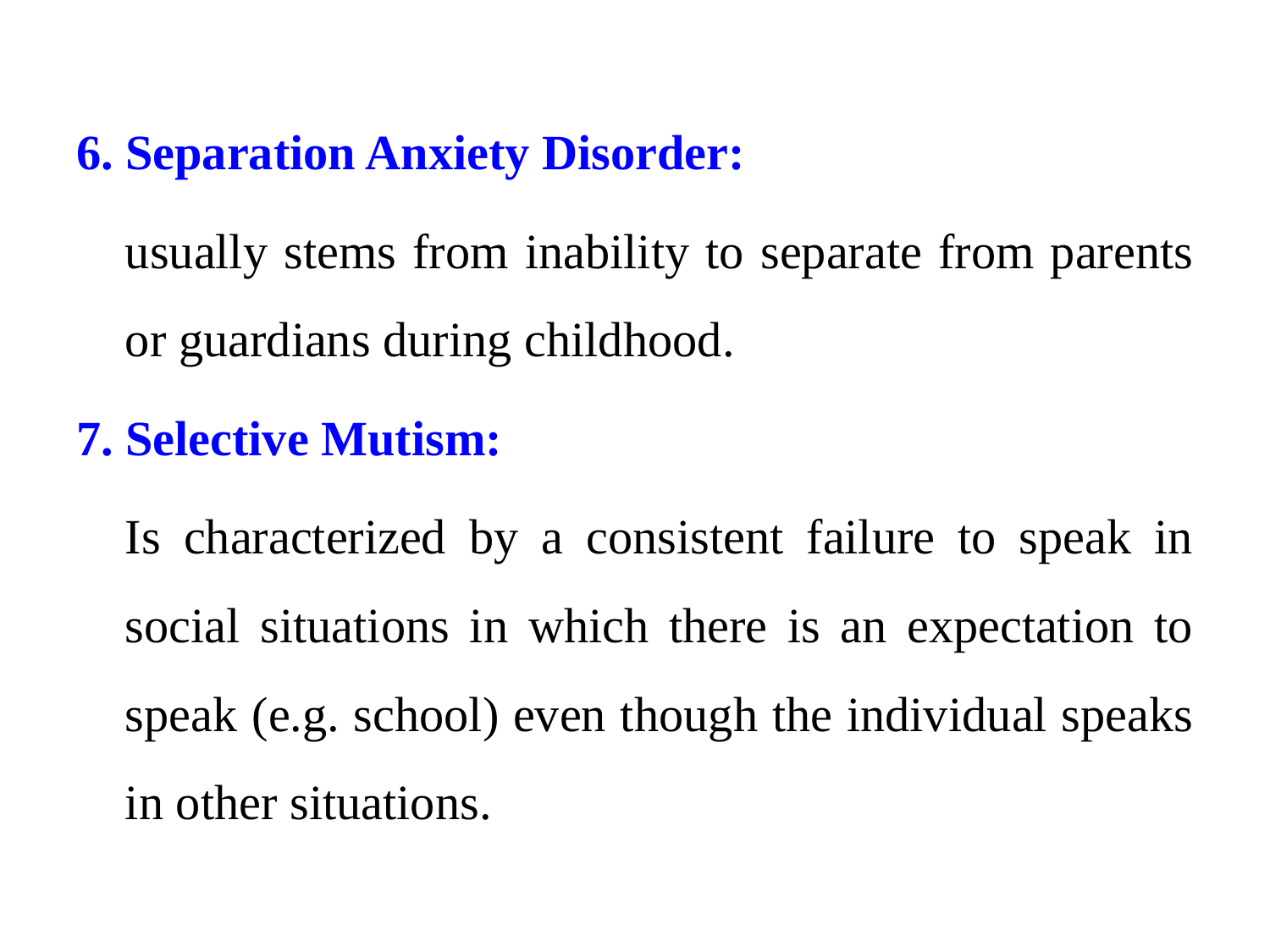

6. Separation Anxiety Disorder:
usually stems from inability to separate from parents or guardians during childhood.
7. Selective Mutism:
Is characterized by a consistent failure to speak in social situations in which there is an expectation to speak (e.g. school) even though the individual speaks in other situations.